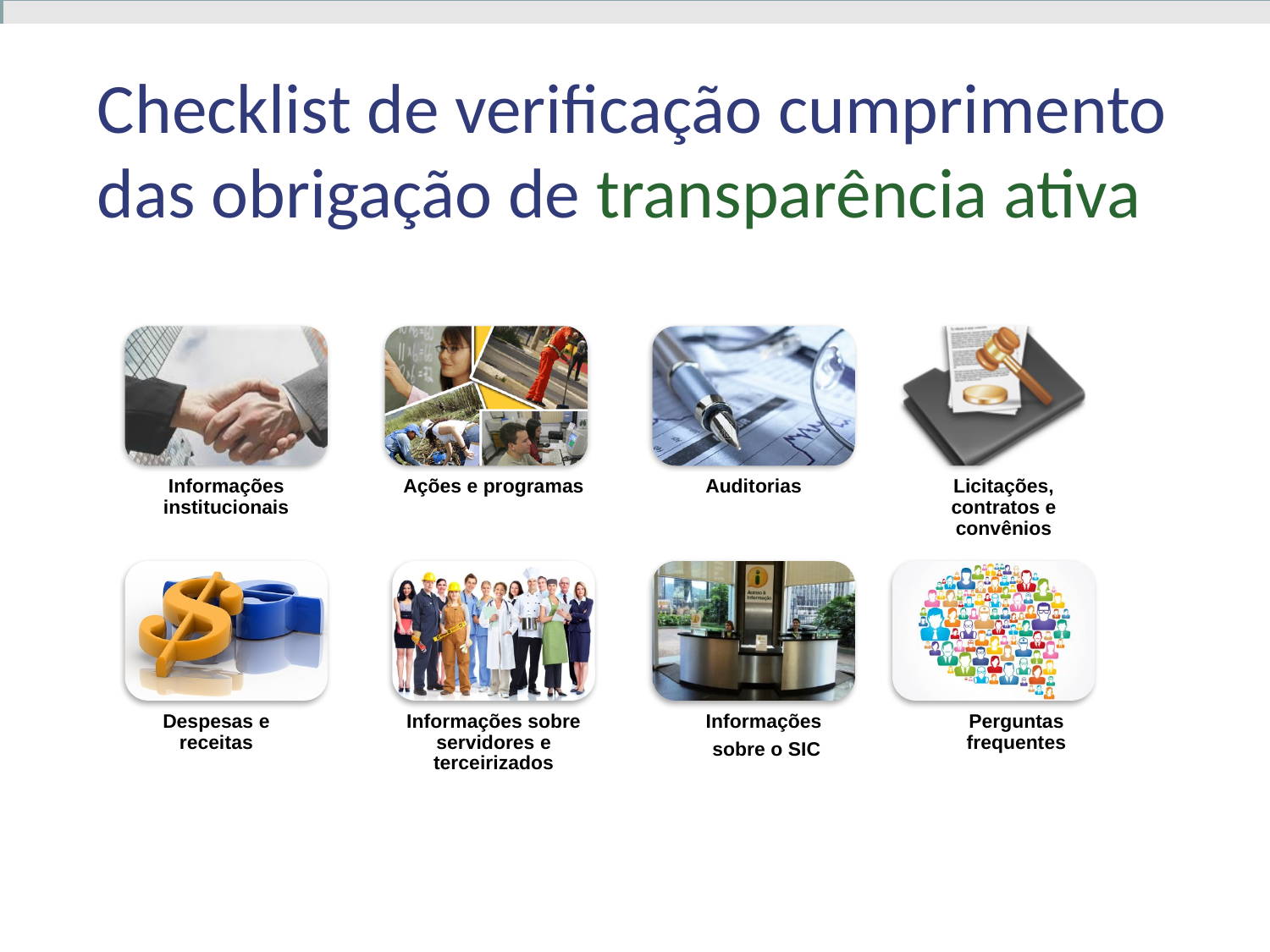

Checklist de verificação cumprimento das obrigação de transparência ativa
Informações institucionais
Ações e programas
Auditorias
Licitações, contratos e convênios
Despesas e receitas
Informações sobre servidores e terceirizados
Informações
 sobre o SIC
Perguntas frequentes